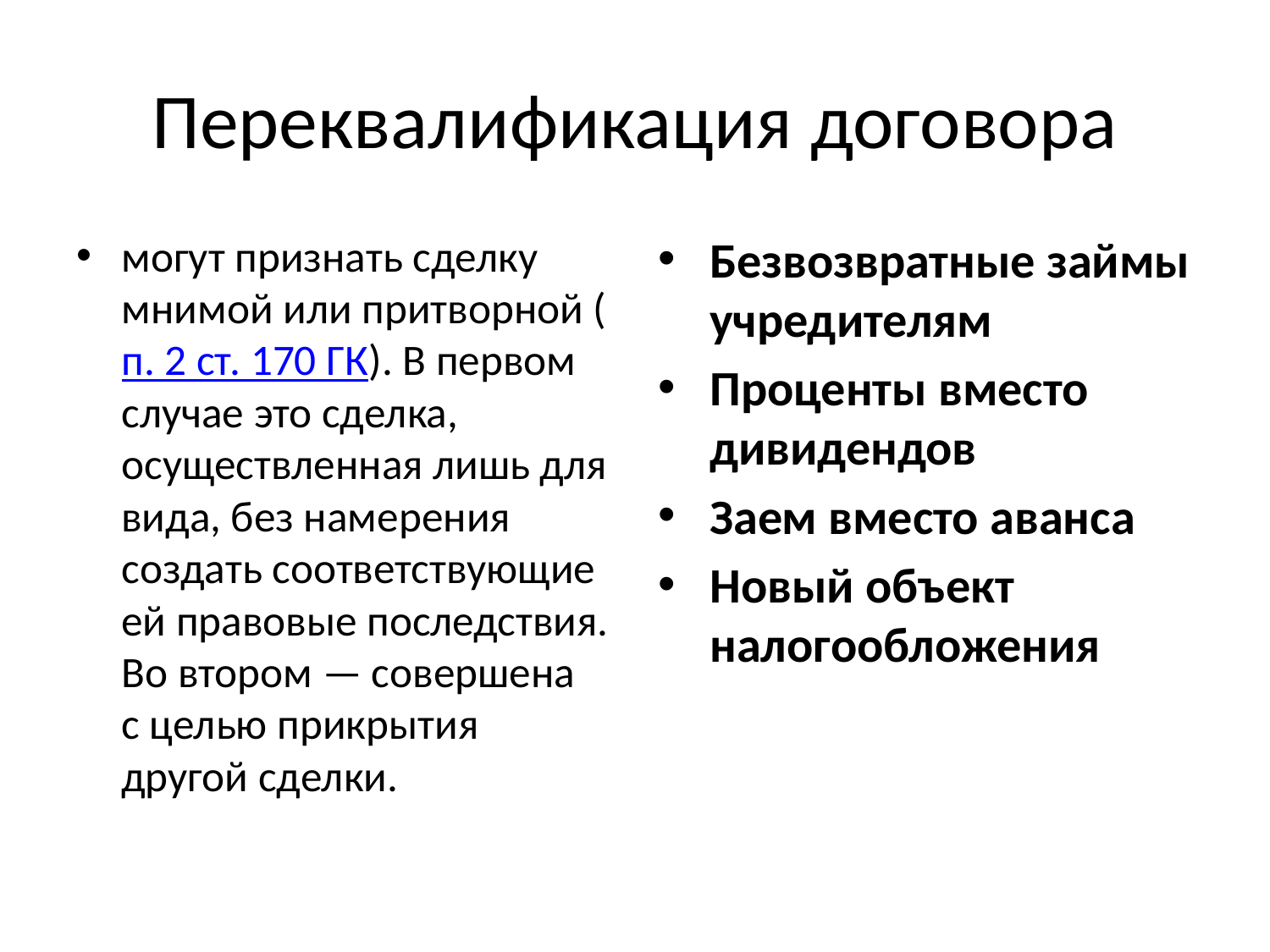

# Переквалификация договора
могут признать сделку мнимой или притворной (п. 2 ст. 170 ГК). В первом случае это сделка, осуществленная лишь для вида, без намерения создать соответствующие ей правовые последствия. Во втором — совершена с целью прикрытия другой сделки.
Безвозвратные займы учредителям
Проценты вместо дивидендов
Заем вместо аванса
Новый объект налогообложения